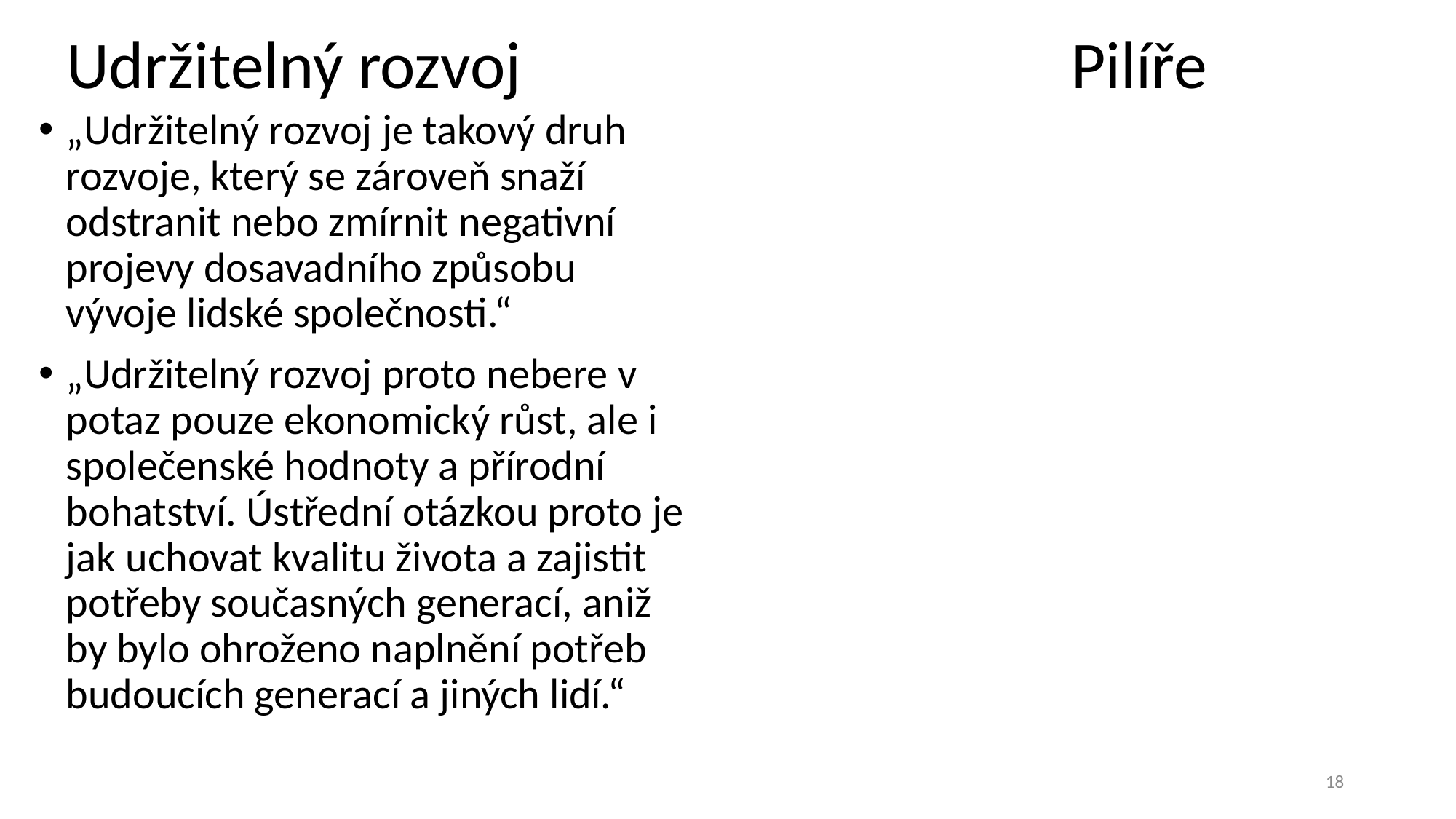

# Udržitelný rozvoj			                Pilíře
„Udržitelný rozvoj je takový druh rozvoje, který se zároveň snaží odstranit nebo zmírnit negativní projevy dosavadního způsobu vývoje lidské společnosti.“
„Udržitelný rozvoj proto nebere v potaz pouze ekonomický růst, ale i společenské hodnoty a přírodní bohatství. Ústřední otázkou proto je jak uchovat kvalitu života a zajistit potřeby současných generací, aniž by bylo ohroženo naplnění potřeb budoucích generací a jiných lidí.“
18